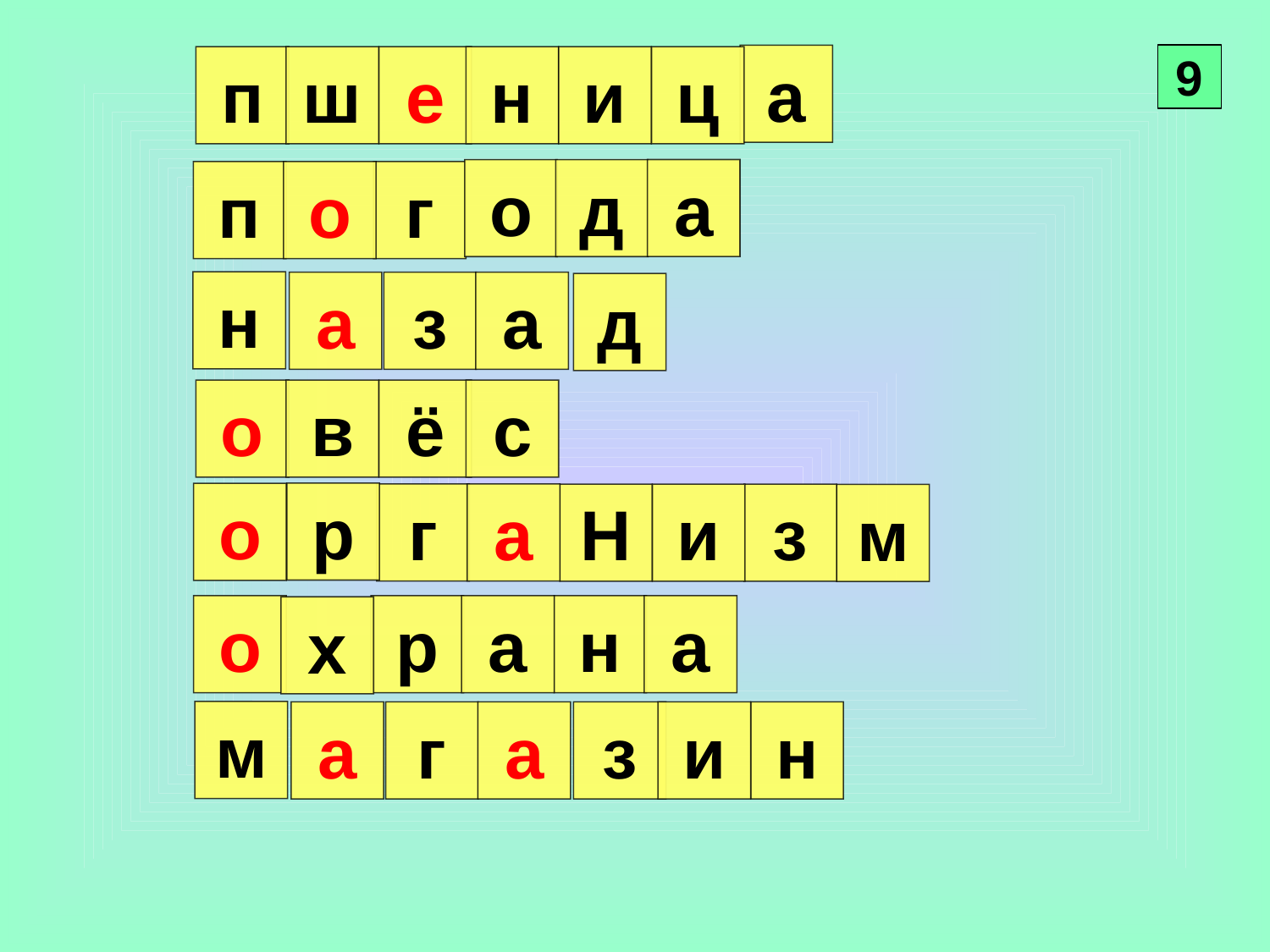

9
а
п
ш
е
н
и
ц
а
о
д
п
о
г
н
а
з
а
д
о
в
ё
с
р
о
г
а
н
и
з
м
о
р
а
н
а
х
м
а
г
а
з
и
н